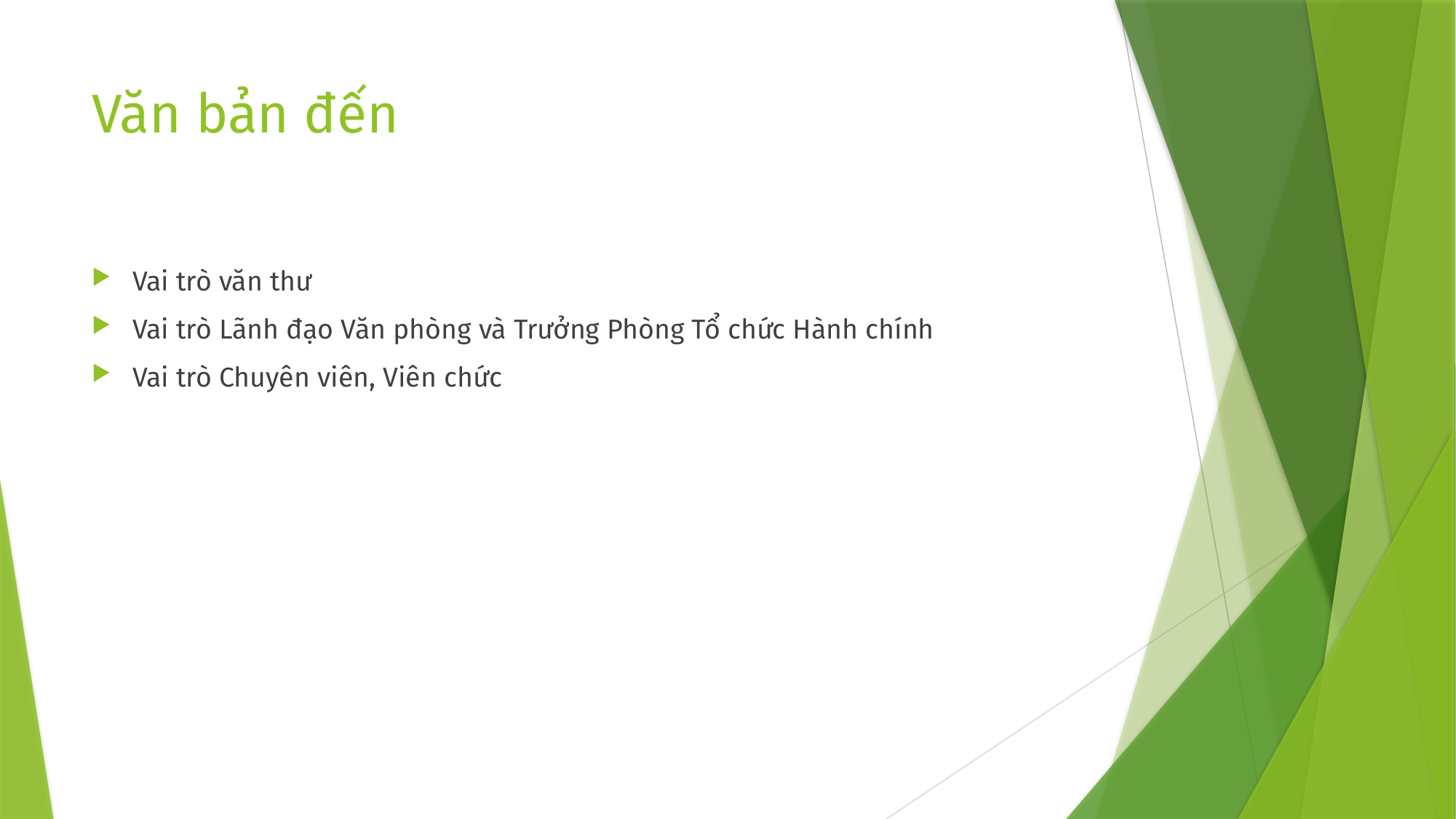

# Văn bản đến
Vai trò văn thư
Vai trò Lãnh đạo Văn phòng và Trưởng Phòng Tổ chức Hành chính
Vai trò Chuyên viên, Viên chức